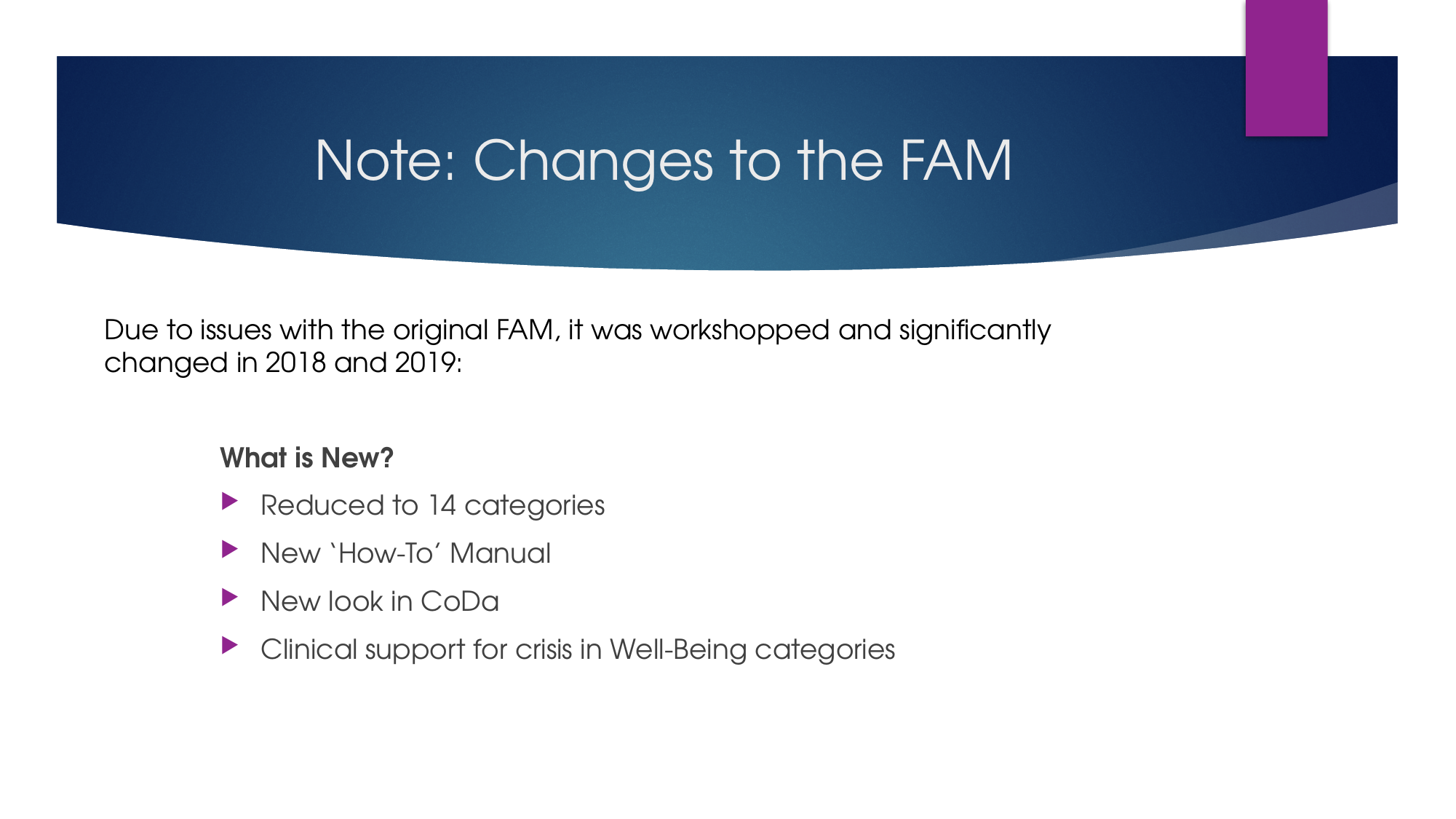

# Note: Changes to the FAM
Due to issues with the original FAM, it was workshopped and significantly changed in 2018 and 2019:
What is New?
Reduced to 14 categories
New ‘How-To’ Manual
New look in CoDa
Clinical support for crisis in Well-Being categories